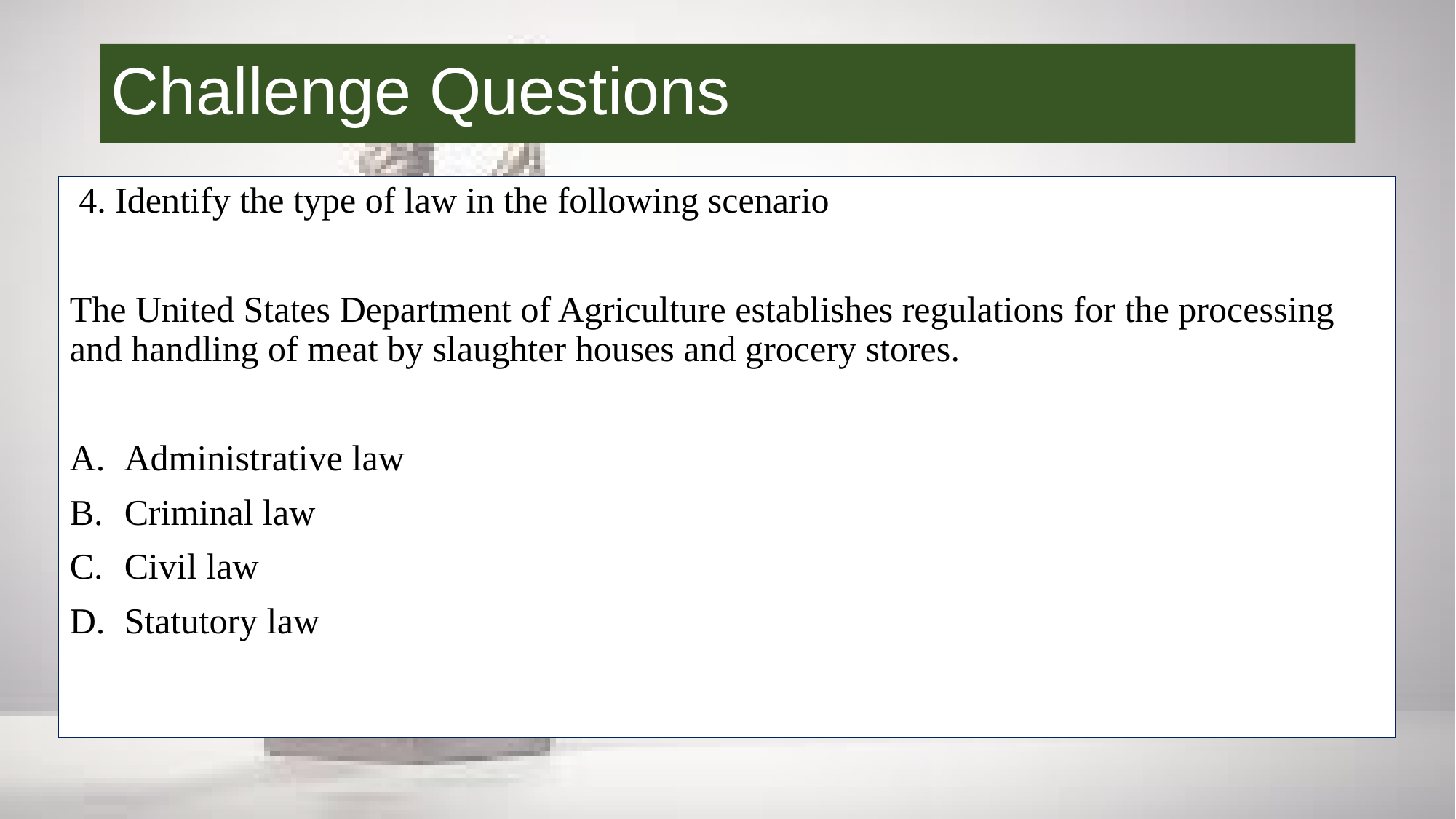

# Challenge Questions
 4. Identify the type of law in the following scenario

The United States Department of Agriculture establishes regulations for the processing and handling of meat by slaughter houses and grocery stores.

Administrative law
Criminal law
Civil law
Statutory law